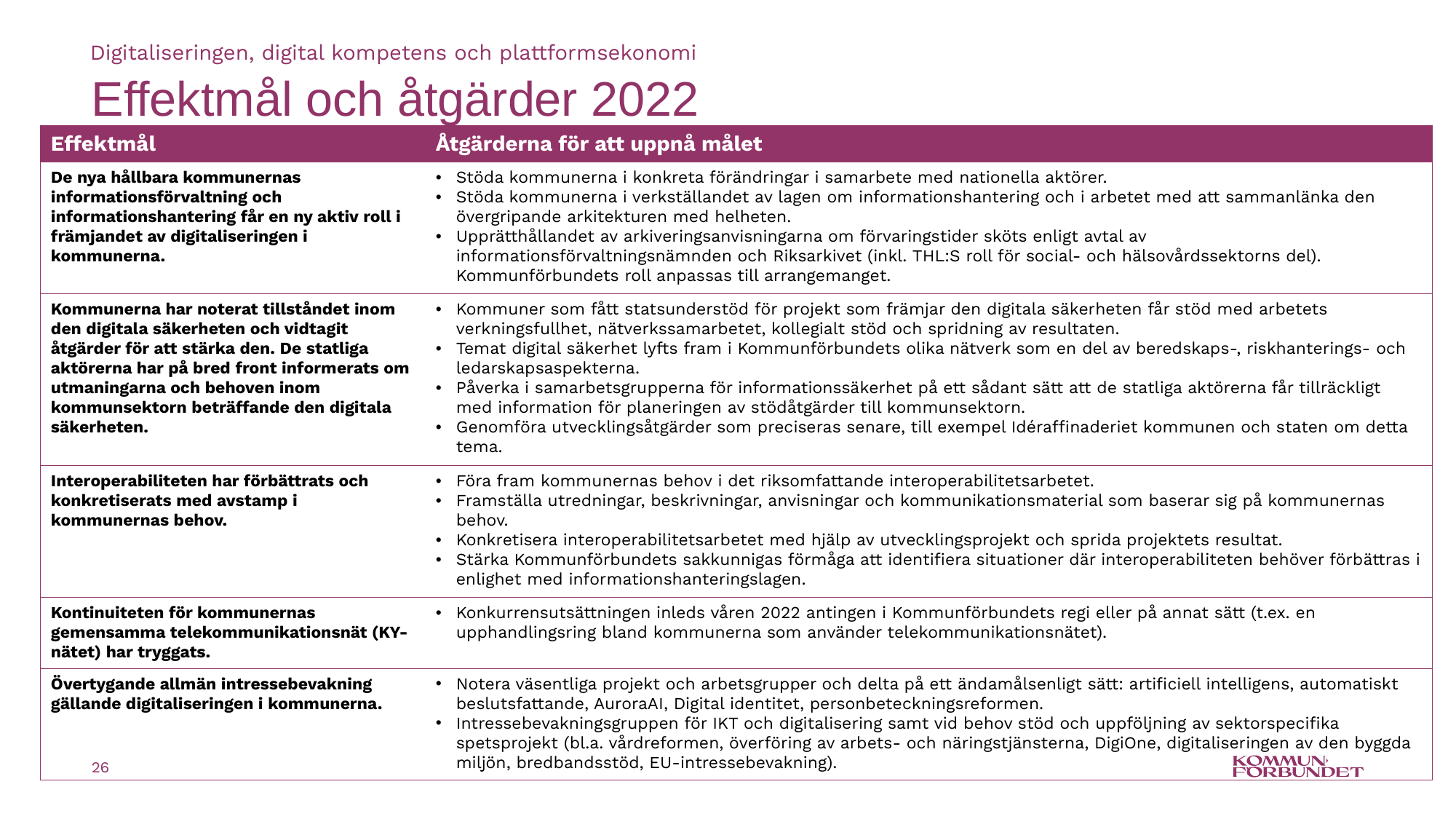

Digitaliseringen, digital kompetens och plattformsekonomi
# Effektmål och åtgärder 2022
| Effektmål | Åtgärderna för att uppnå målet |
| --- | --- |
| De nya hållbara kommunernas informationsförvaltning och informationshantering får en ny aktiv roll i främjandet av digitaliseringen i kommunerna. | Stöda kommunerna i konkreta förändringar i samarbete med nationella aktörer. Stöda kommunerna i verkställandet av lagen om informationshantering och i arbetet med att sammanlänka den övergripande arkitekturen med helheten. Upprätthållandet av arkiveringsanvisningarna om förvaringstider sköts enligt avtal av informationsförvaltningsnämnden och Riksarkivet (inkl. THL:S roll för social- och hälsovårdssektorns del). Kommunförbundets roll anpassas till arrangemanget. |
| Kommunerna har noterat tillståndet inom den digitala säkerheten och vidtagit åtgärder för att stärka den. De statliga aktörerna har på bred front informerats om utmaningarna och behoven inom kommunsektorn beträffande den digitala säkerheten. | Kommuner som fått statsunderstöd för projekt som främjar den digitala säkerheten får stöd med arbetets verkningsfullhet, nätverkssamarbetet, kollegialt stöd och spridning av resultaten. Temat digital säkerhet lyfts fram i Kommunförbundets olika nätverk som en del av beredskaps-, riskhanterings- och ledarskapsaspekterna. Påverka i samarbetsgrupperna för informationssäkerhet på ett sådant sätt att de statliga aktörerna får tillräckligt med information för planeringen av stödåtgärder till kommunsektorn. Genomföra utvecklingsåtgärder som preciseras senare, till exempel Idéraffinaderiet kommunen och staten om detta tema. |
| Interoperabiliteten har förbättrats och konkretiserats med avstamp i kommunernas behov. | Föra fram kommunernas behov i det riksomfattande interoperabilitetsarbetet. Framställa utredningar, beskrivningar, anvisningar och kommunikationsmaterial som baserar sig på kommunernas behov. Konkretisera interoperabilitetsarbetet med hjälp av utvecklingsprojekt och sprida projektets resultat. Stärka Kommunförbundets sakkunnigas förmåga att identifiera situationer där interoperabiliteten behöver förbättras i enlighet med informationshanteringslagen. |
| Kontinuiteten för kommunernas gemensamma telekommunikationsnät (KY-nätet) har tryggats. | Konkurrensutsättningen inleds våren 2022 antingen i Kommunförbundets regi eller på annat sätt (t.ex. en upphandlingsring bland kommunerna som använder telekommunikationsnätet). |
| Övertygande allmän intressebevakning gällande digitaliseringen i kommunerna. | Notera väsentliga projekt och arbetsgrupper och delta på ett ändamålsenligt sätt: artificiell intelligens, automatiskt beslutsfattande, AuroraAI, Digital identitet, personbeteckningsreformen. Intressebevakningsgruppen för IKT och digitalisering samt vid behov stöd och uppföljning av sektorspecifika spetsprojekt (bl.a. vårdreformen, överföring av arbets- och näringstjänsterna, DigiOne, digitaliseringen av den byggda miljön, bredbandsstöd, EU-intressebevakning). |
26